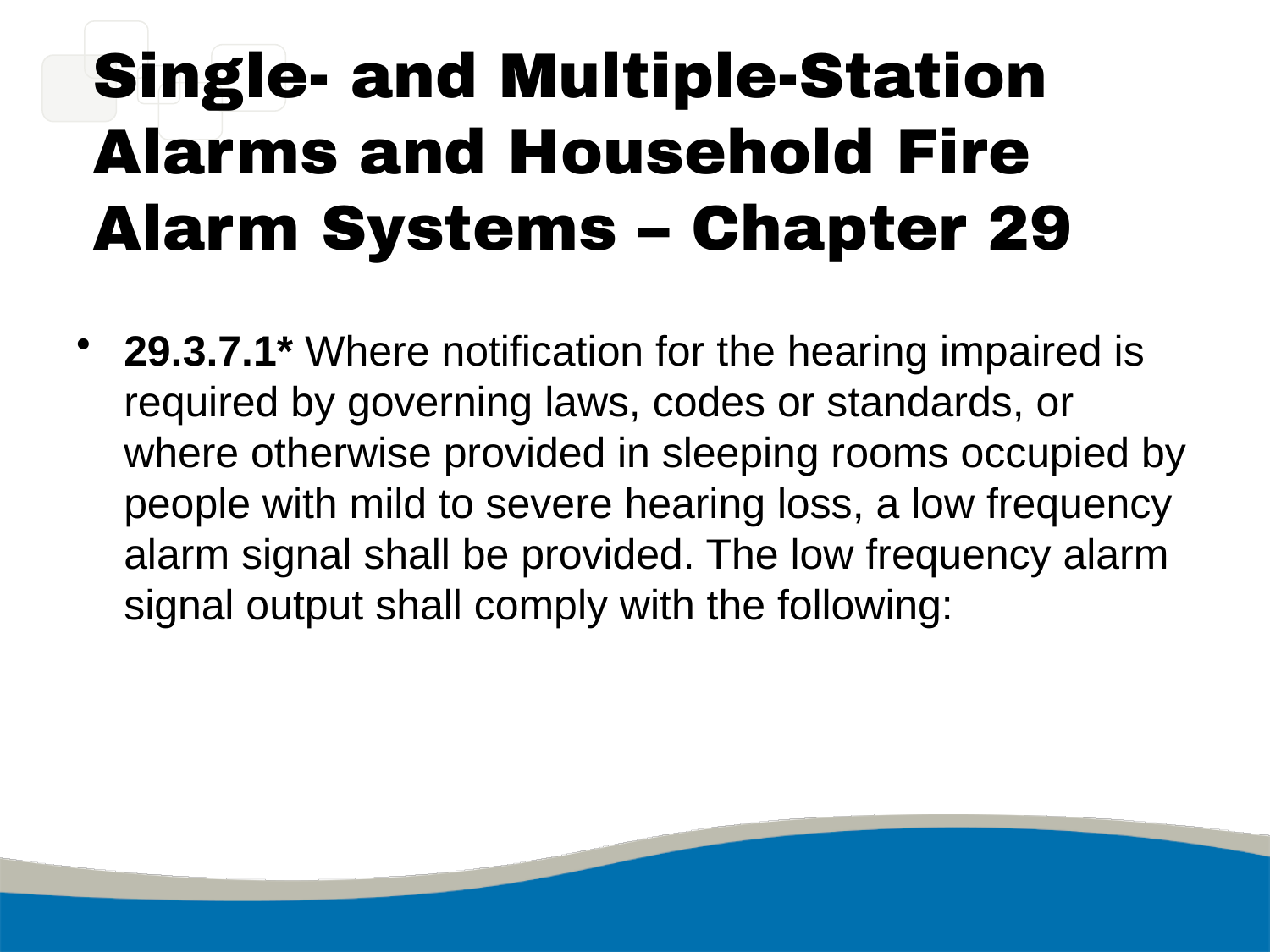

# Single- and Multiple-Station Alarms and Household Fire Alarm Systems – Chapter 29
29.3.7.1* Where notification for the hearing impaired is required by governing laws, codes or standards, or where otherwise provided in sleeping rooms occupied by people with mild to severe hearing loss, a low frequency alarm signal shall be provided. The low frequency alarm signal output shall comply with the following: